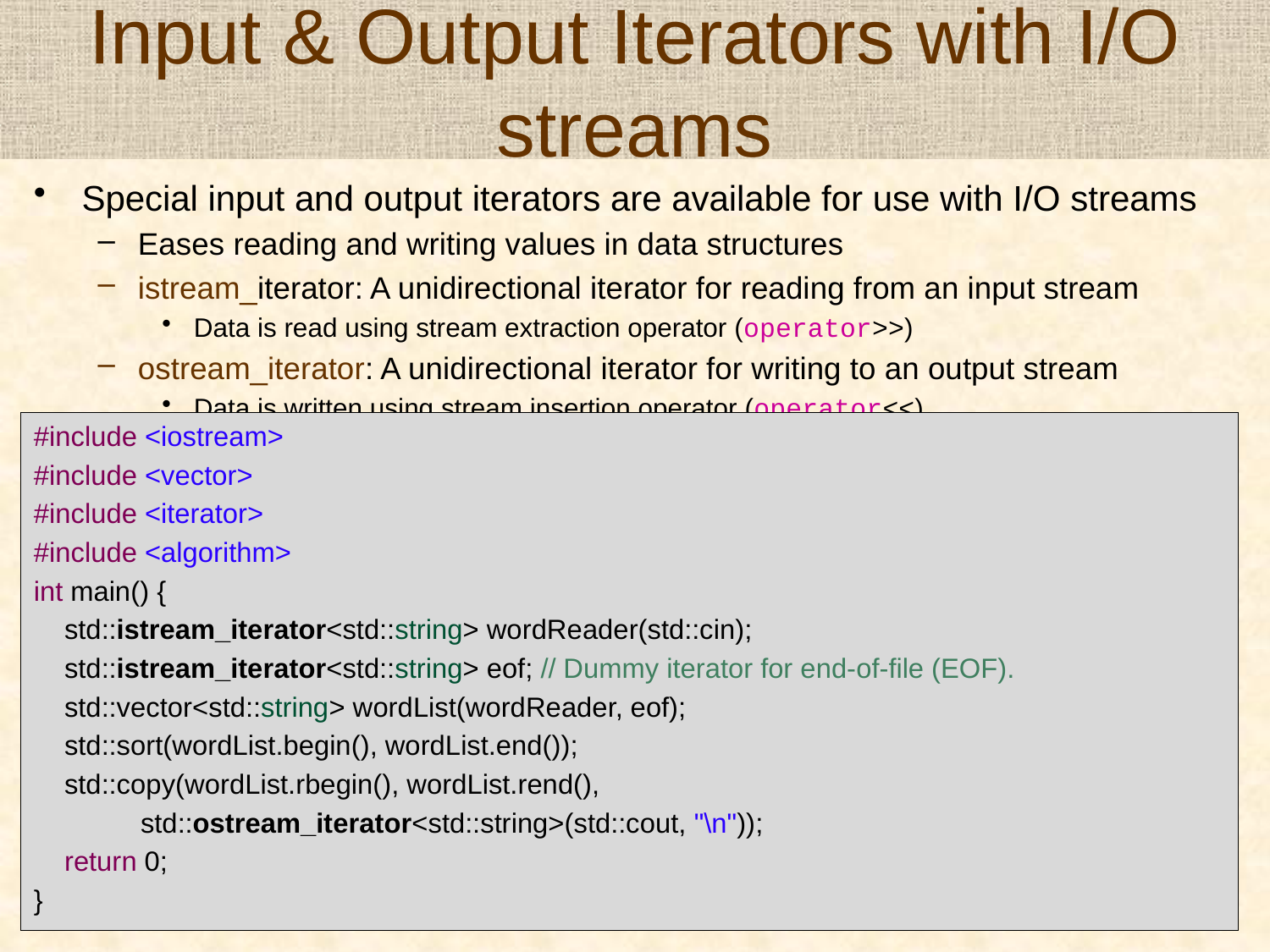

# Input & Output Iterators with I/O streams
Special input and output iterators are available for use with I/O streams
Eases reading and writing values in data structures
istream_iterator: A unidirectional iterator for reading from an input stream
Data is read using stream extraction operator (operator>>)
ostream_iterator: A unidirectional iterator for writing to an output stream
Data is written using stream insertion operator (operator<<)

#include <iostream>
#include <vector>
#include <iterator>
#include <algorithm>
int main() {
    std::istream_iterator<std::string> wordReader(std::cin);
    std::istream_iterator<std::string> eof; // Dummy iterator for end-of-file (EOF).
    std::vector<std::string> wordList(wordReader, eof);
    std::sort(wordList.begin(), wordList.end());
    std::copy(wordList.rbegin(), wordList.rend(),
              std::ostream_iterator<std::string>(std::cout, "\n"));
    return 0;
}